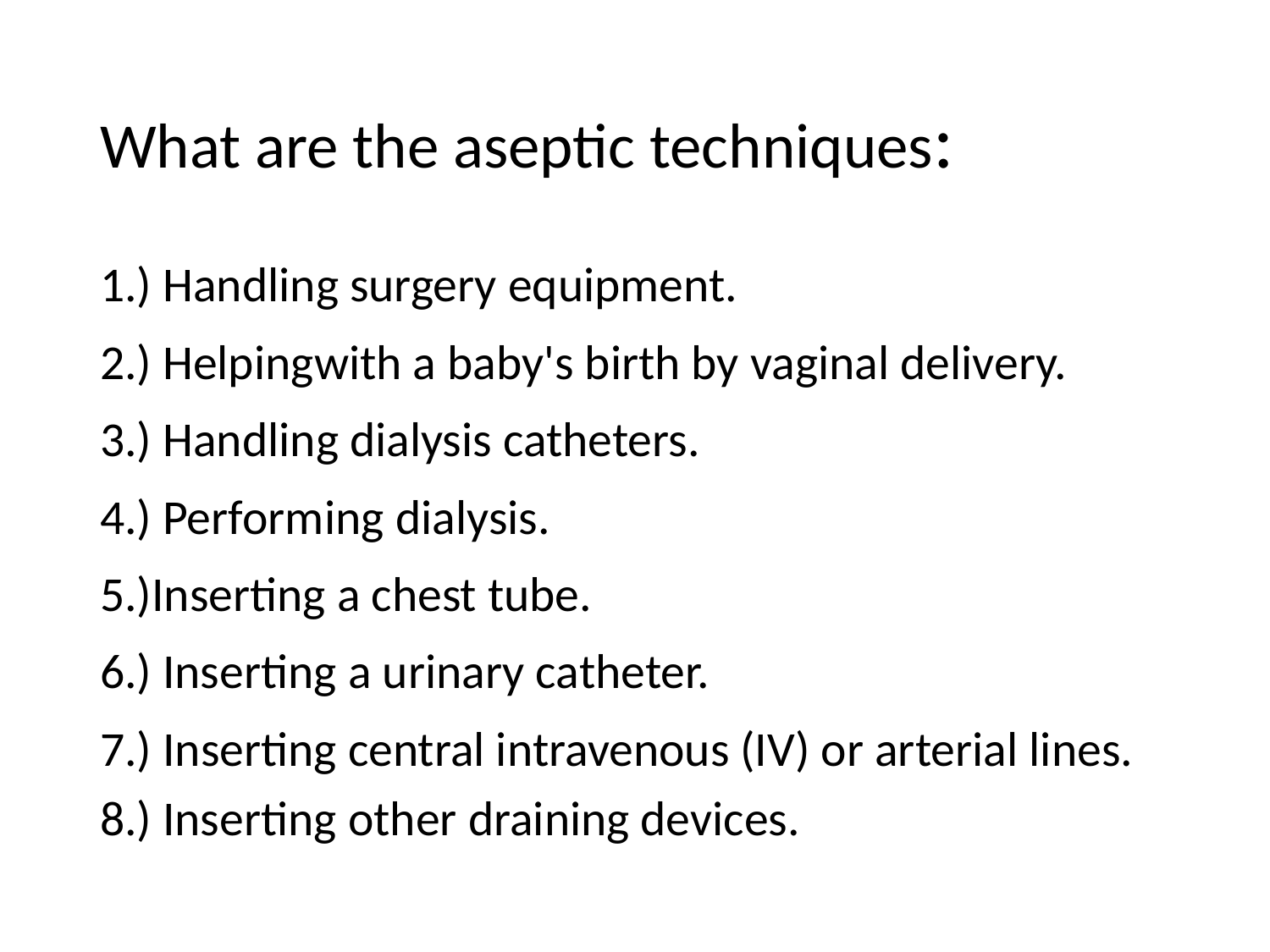

# What are the aseptic techniques:
1.) Handling surgery equipment.
2.) Helpingwith a baby's birth by vaginal delivery.
3.) Handling dialysis catheters.
4.) Performing dialysis.
5.)Inserting a chest tube.
6.) Inserting a urinary catheter.
7.) Inserting central intravenous (IV) or arterial lines.
8.) Inserting other draining devices.